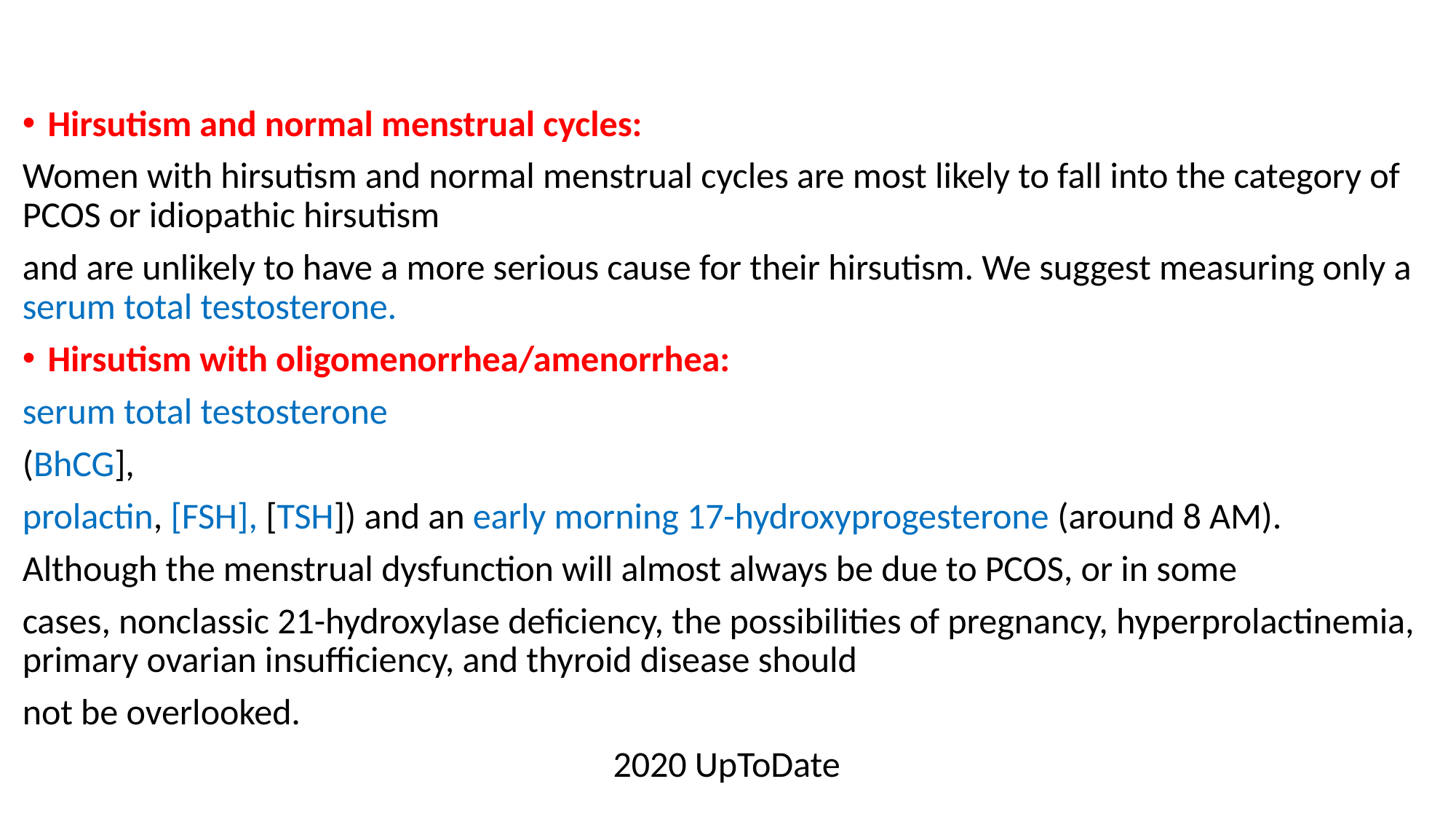

#
Hirsutism and normal menstrual cycles:
Women with hirsutism and normal menstrual cycles are most likely to fall into the category of PCOS or idiopathic hirsutism
and are unlikely to have a more serious cause for their hirsutism. We suggest measuring only a serum total testosterone.
Hirsutism with oligomenorrhea/amenorrhea:
serum total testosterone
(BhCG],
prolactin, [FSH], [TSH]) and an early morning 17-hydroxyprogesterone (around 8 AM).
Although the menstrual dysfunction will almost always be due to PCOS, or in some
cases, nonclassic 21-hydroxylase deficiency, the possibilities of pregnancy, hyperprolactinemia, primary ovarian insufficiency, and thyroid disease should
not be overlooked.
2020 UpToDate